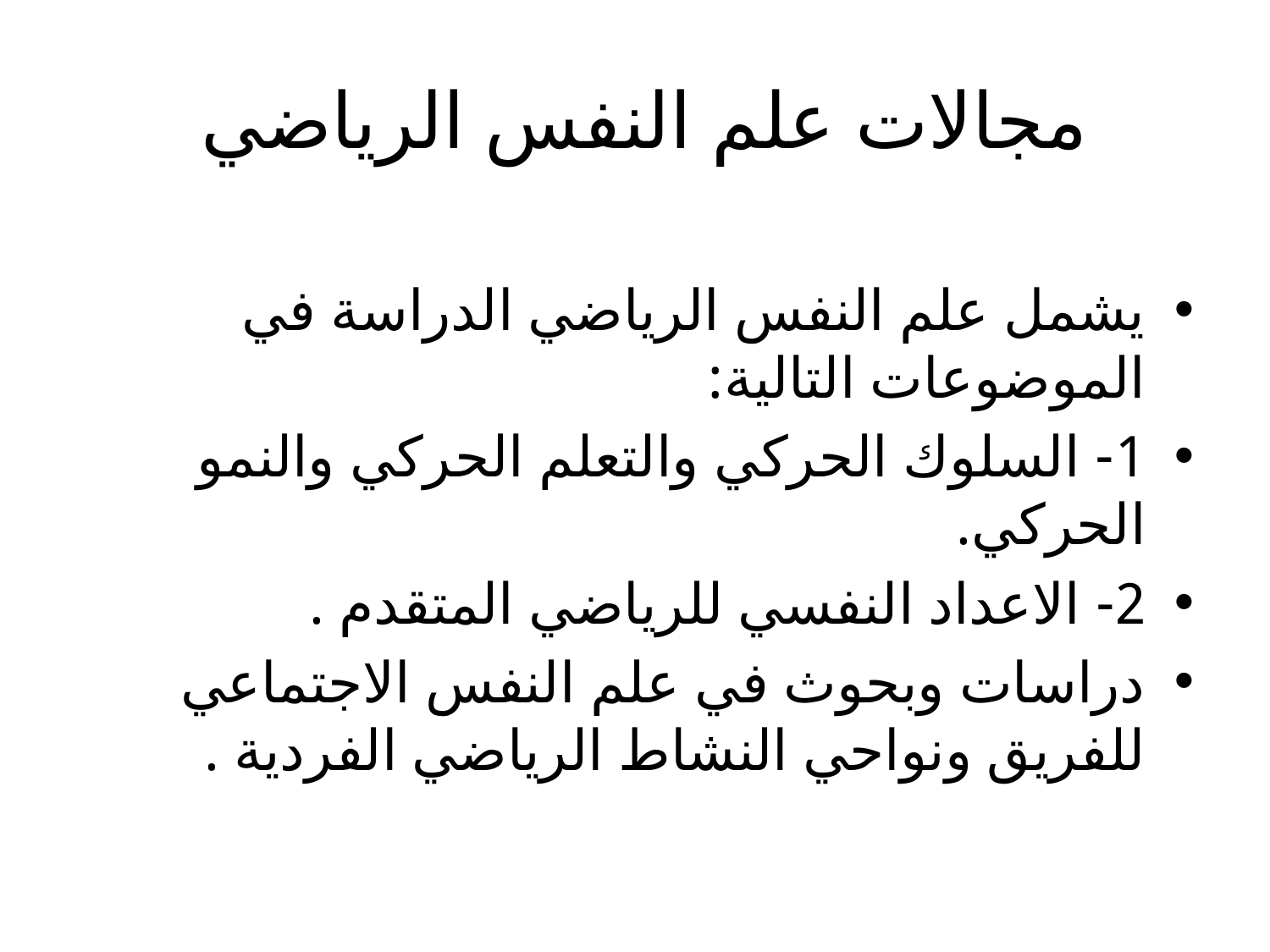

# مجالات علم النفس الرياضي
يشمل علم النفس الرياضي الدراسة في الموضوعات التالية:
1- السلوك الحركي والتعلم الحركي والنمو الحركي.
2- الاعداد النفسي للرياضي المتقدم .
دراسات وبحوث في علم النفس الاجتماعي للفريق ونواحي النشاط الرياضي الفردية .